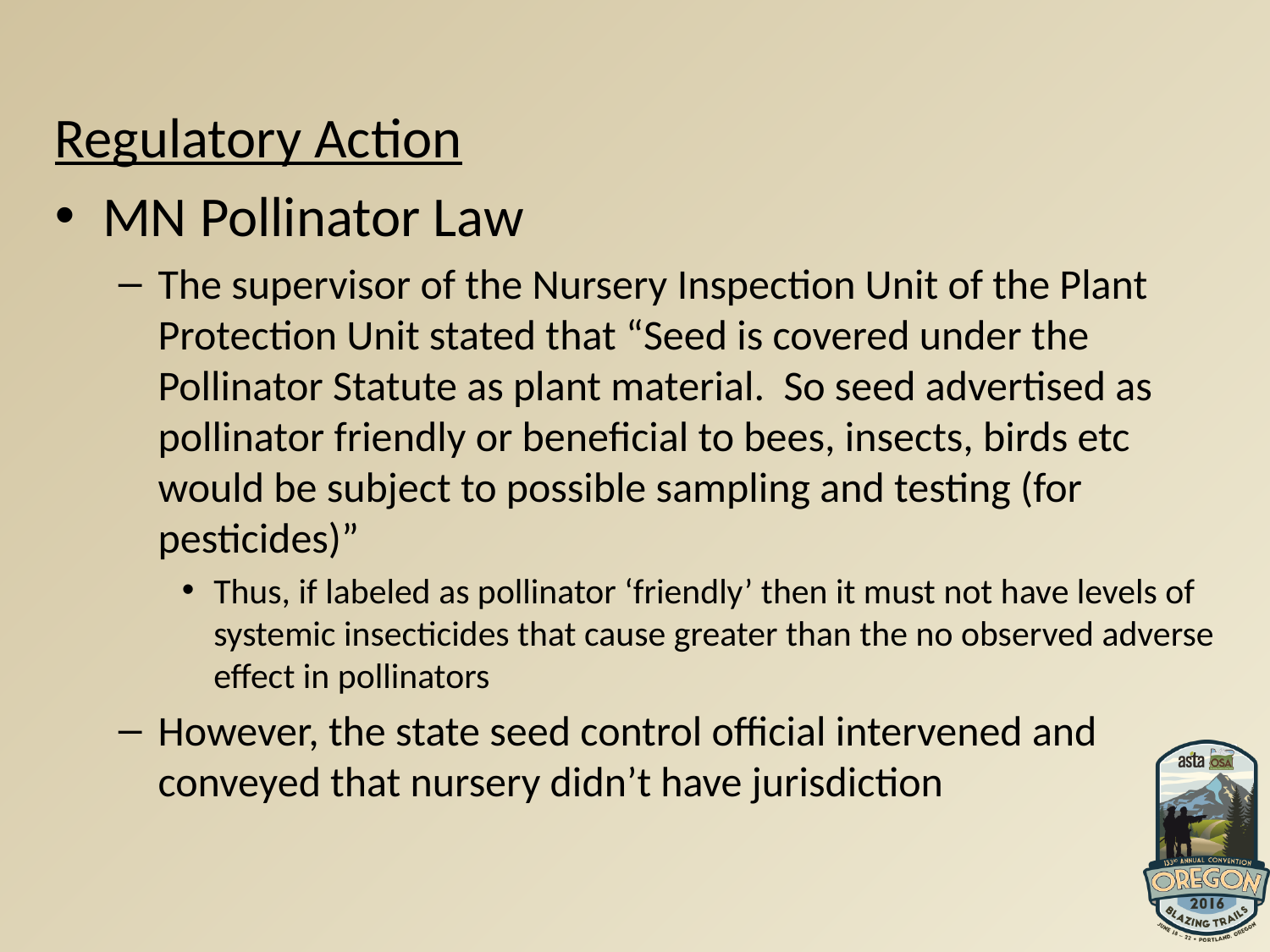

Regulatory Action
MN Pollinator Law
The supervisor of the Nursery Inspection Unit of the Plant Protection Unit stated that “Seed is covered under the Pollinator Statute as plant material.  So seed advertised as pollinator friendly or beneficial to bees, insects, birds etc would be subject to possible sampling and testing (for pesticides)”
Thus, if labeled as pollinator ‘friendly’ then it must not have levels of systemic insecticides that cause greater than the no observed adverse effect in pollinators
However, the state seed control official intervened and conveyed that nursery didn’t have jurisdiction